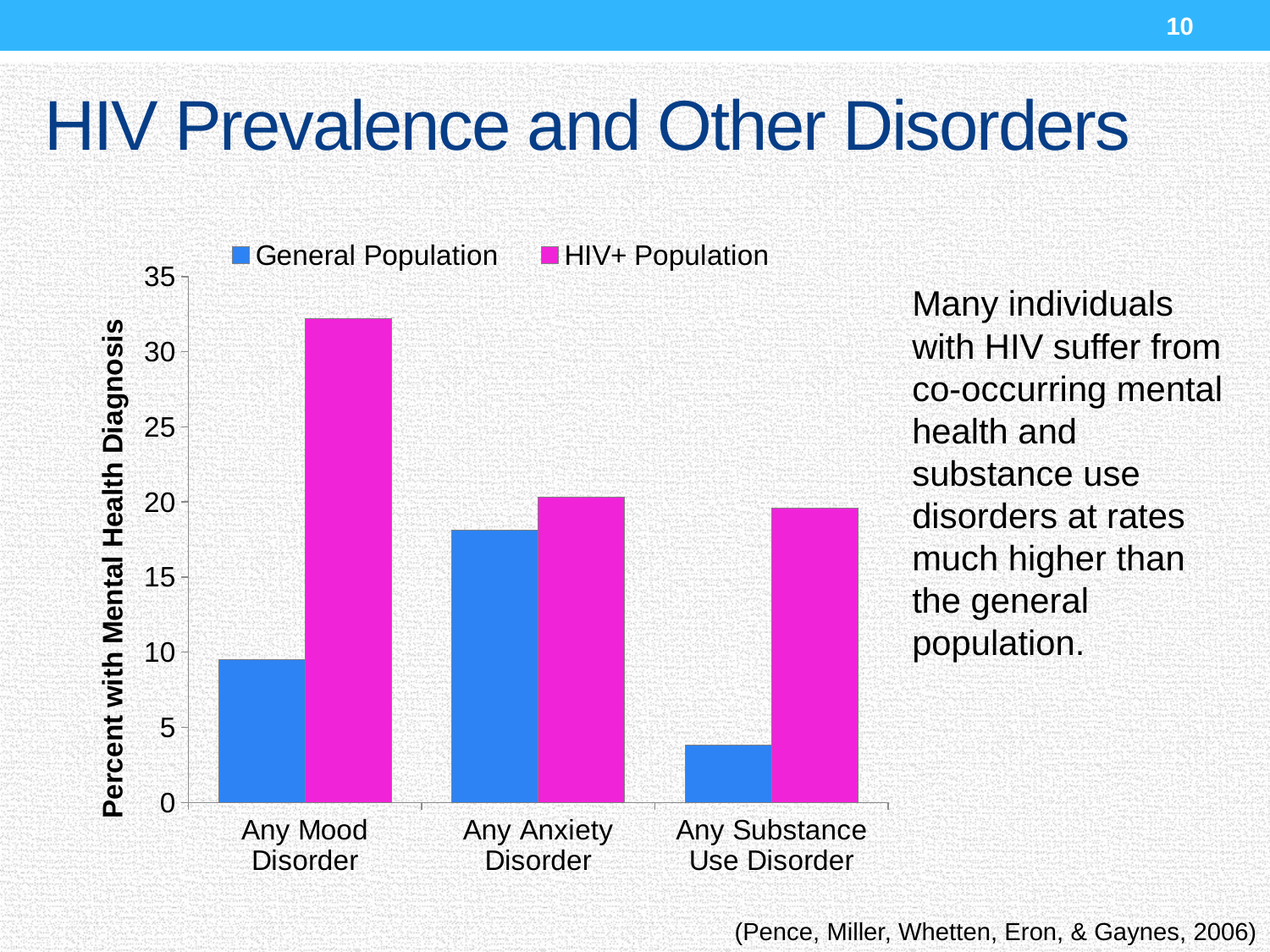

10
# HIV Prevalence and Other Disorders

### Chart

| Category | General Population | HIV+ Population |
|---|---|---|
| Any Mood Disorder | 9.5 | 32.2 |
| Any Anxiety Disorder | 18.1 | 20.3 |
| Any Substance Use Disorder | 3.8 | 19.6 |
Many individuals with HIV suffer from co-occurring mental health and substance use disorders at rates much higher than the general population.

(Pence, Miller, Whetten, Eron, & Gaynes, 2006)